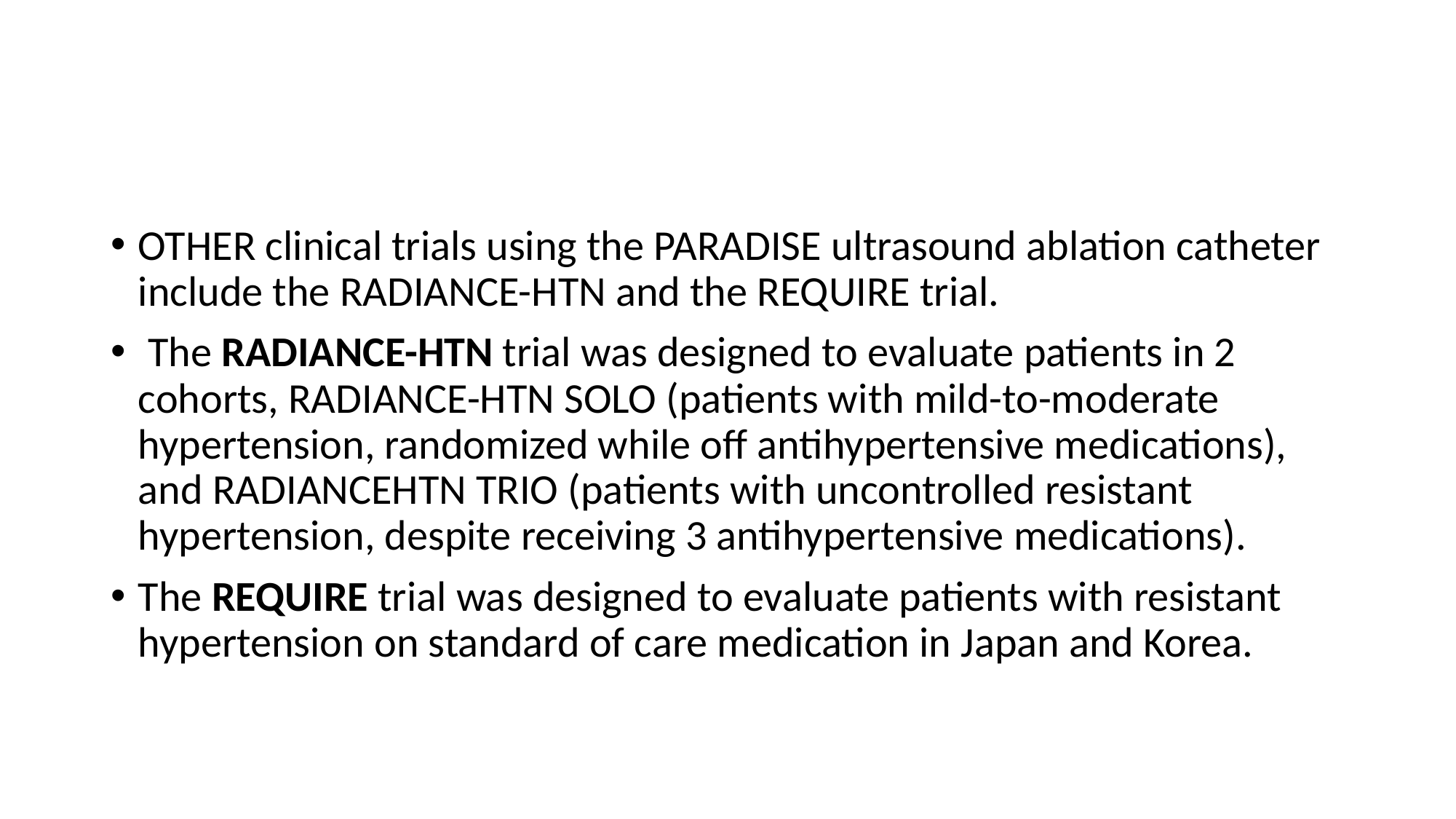

#
OTHER clinical trials using the PARADISE ultrasound ablation catheter include the RADIANCE-HTN and the REQUIRE trial.
 The RADIANCE-HTN trial was designed to evaluate patients in 2 cohorts, RADIANCE-HTN SOLO (patients with mild-to-moderate hypertension, randomized while off antihypertensive medications), and RADIANCEHTN TRIO (patients with uncontrolled resistant hypertension, despite receiving 3 antihypertensive medications).
The REQUIRE trial was designed to evaluate patients with resistant hypertension on standard of care medication in Japan and Korea.